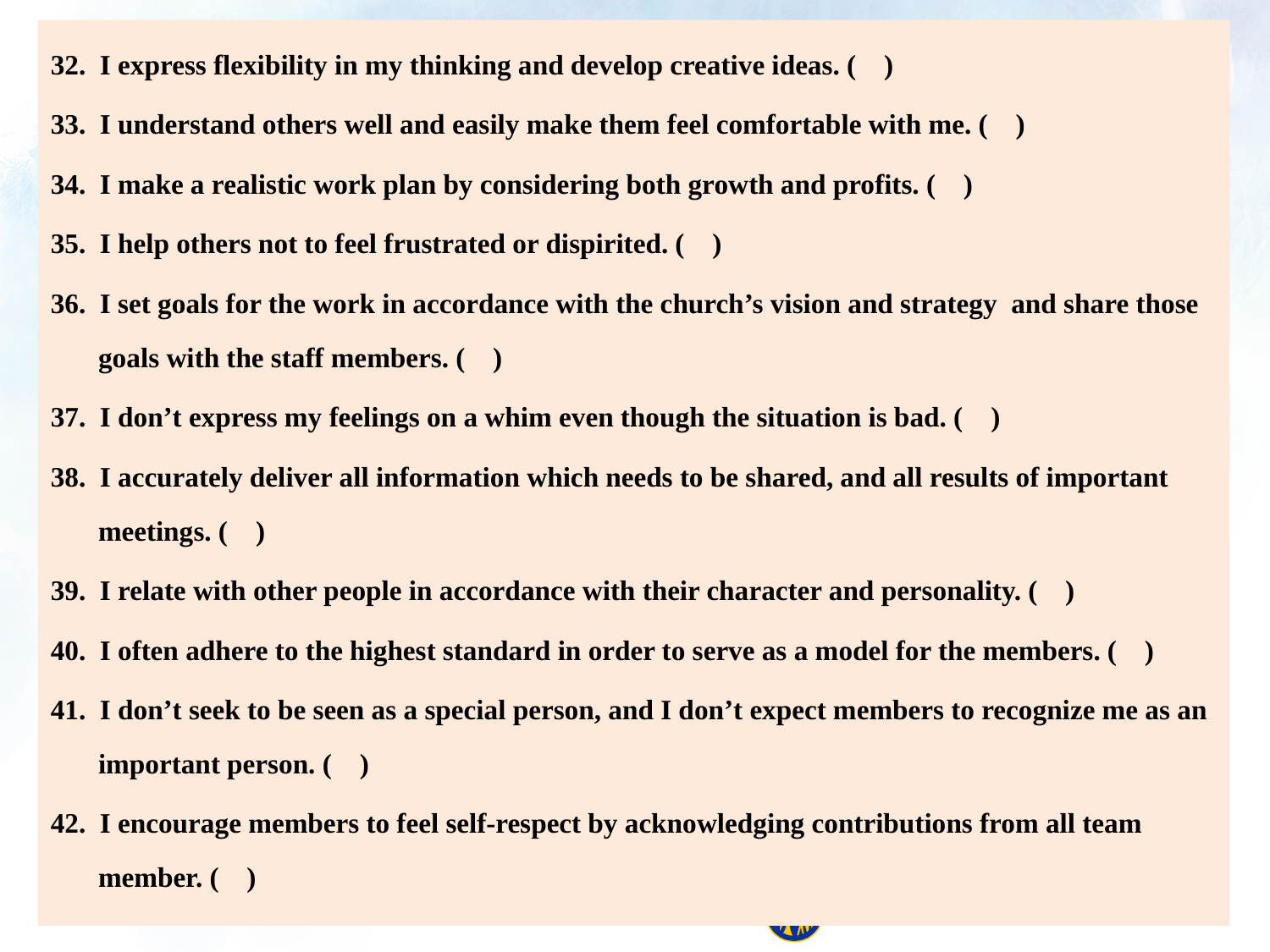

32.  I express flexibility in my thinking and develop creative ideas. (    )
33.  I understand others well and easily make them feel comfortable with me. (    )
34.  I make a realistic work plan by considering both growth and profits. (    )
35.  I help others not to feel frustrated or dispirited. (    )
36.  I set goals for the work in accordance with the church’s vision and strategy  and share those goals with the staff members. (    )
37.  I don’t express my feelings on a whim even though the situation is bad. (    )
38.  I accurately deliver all information which needs to be shared, and all results of important meetings. (    )
39.  I relate with other people in accordance with their character and personality. (    )
40.  I often adhere to the highest standard in order to serve as a model for the members. (    )
41.  I don’t seek to be seen as a special person, and I don’t expect members to recognize me as an important person. (    )
42.  I encourage members to feel self-respect by acknowledging contributions from all team member. (    )